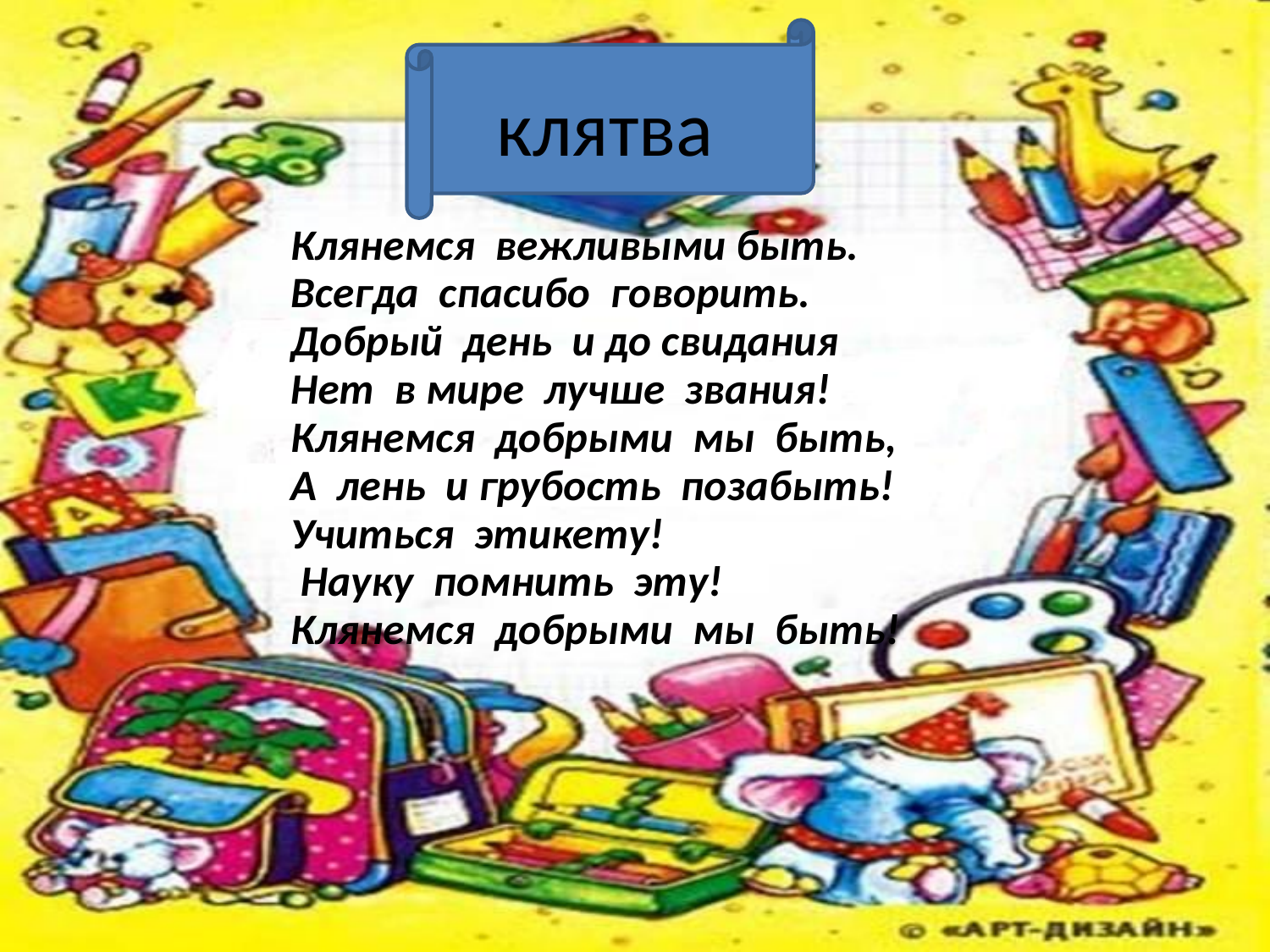

# клятва
Клянемся  вежливыми быть.
Всегда  спасибо  говорить.
Добрый  день  и до свидания
Нет  в мире  лучше  звания!
Клянемся  добрыми  мы  быть,
А  лень  и грубость  позабыть!
Учиться  этикету!
 Науку  помнить  эту!
Клянемся  добрыми  мы  быть!